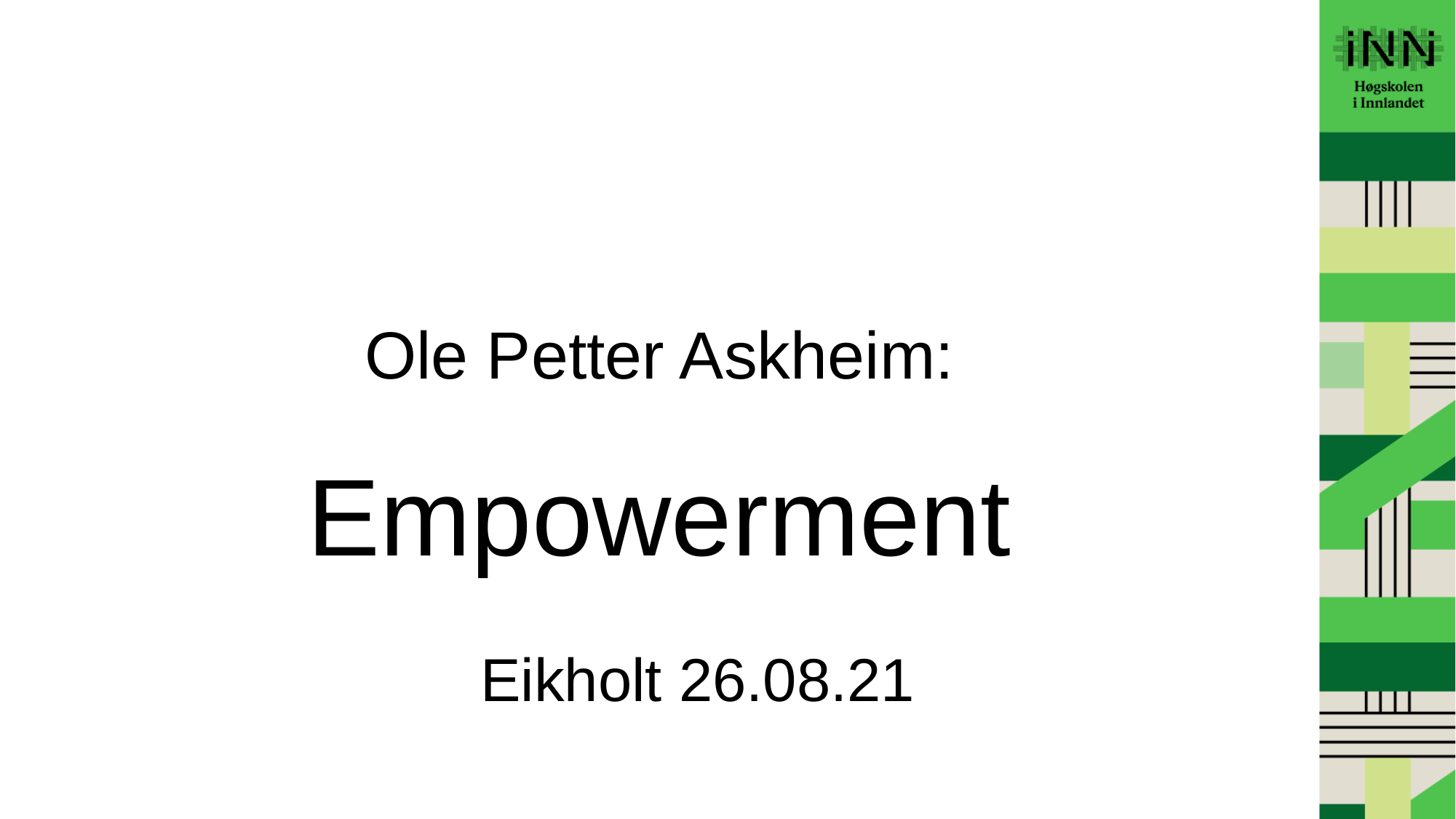

# Ole Petter Askheim: Empowerment

Eikholt 26.08.21